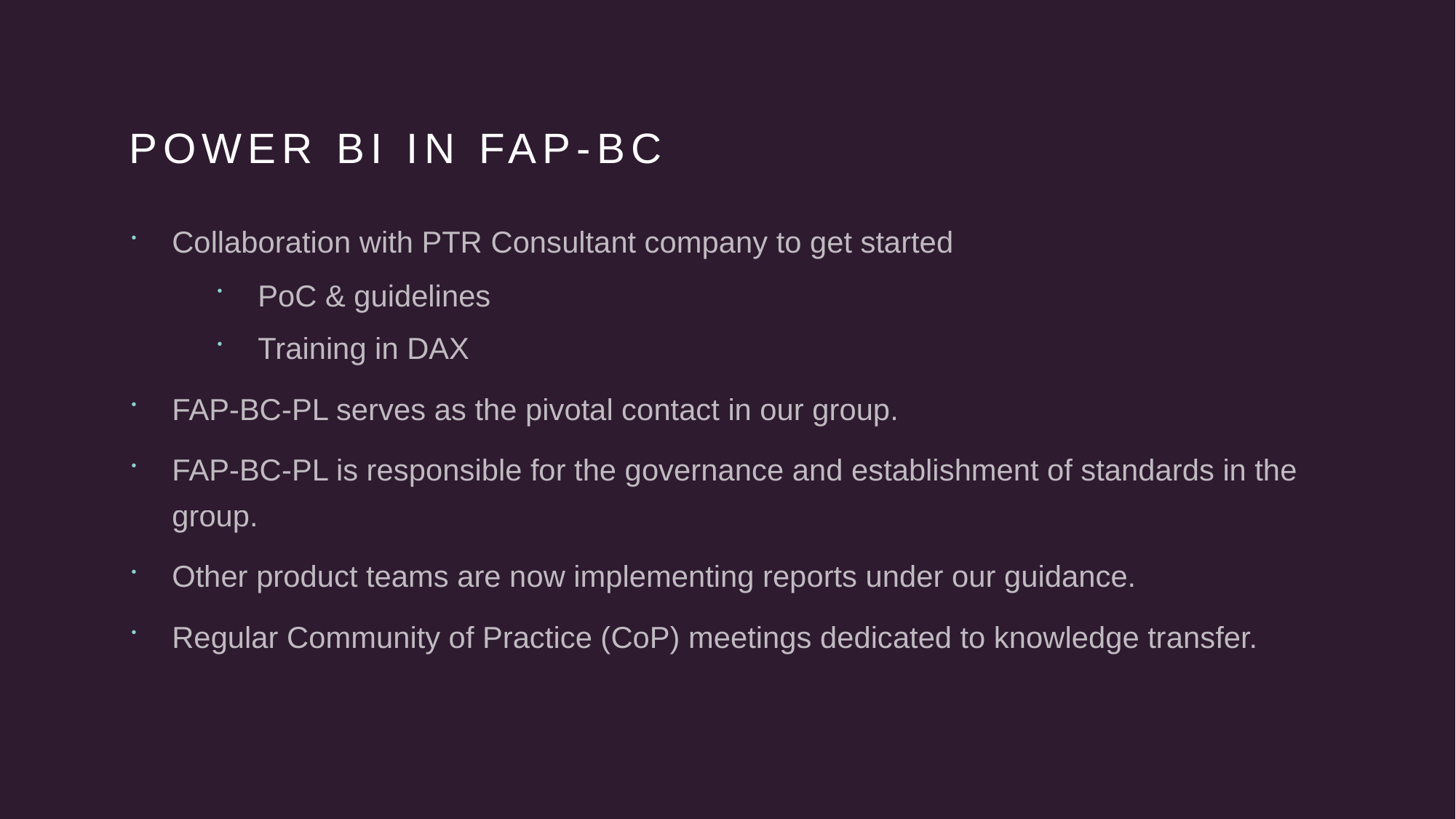

# Power Bi in FAP-BC
Collaboration with PTR Consultant company to get started
PoC & guidelines
Training in DAX
FAP-BC-PL serves as the pivotal contact in our group.
FAP-BC-PL is responsible for the governance and establishment of standards in the group.
Other product teams are now implementing reports under our guidance.
Regular Community of Practice (CoP) meetings dedicated to knowledge transfer.